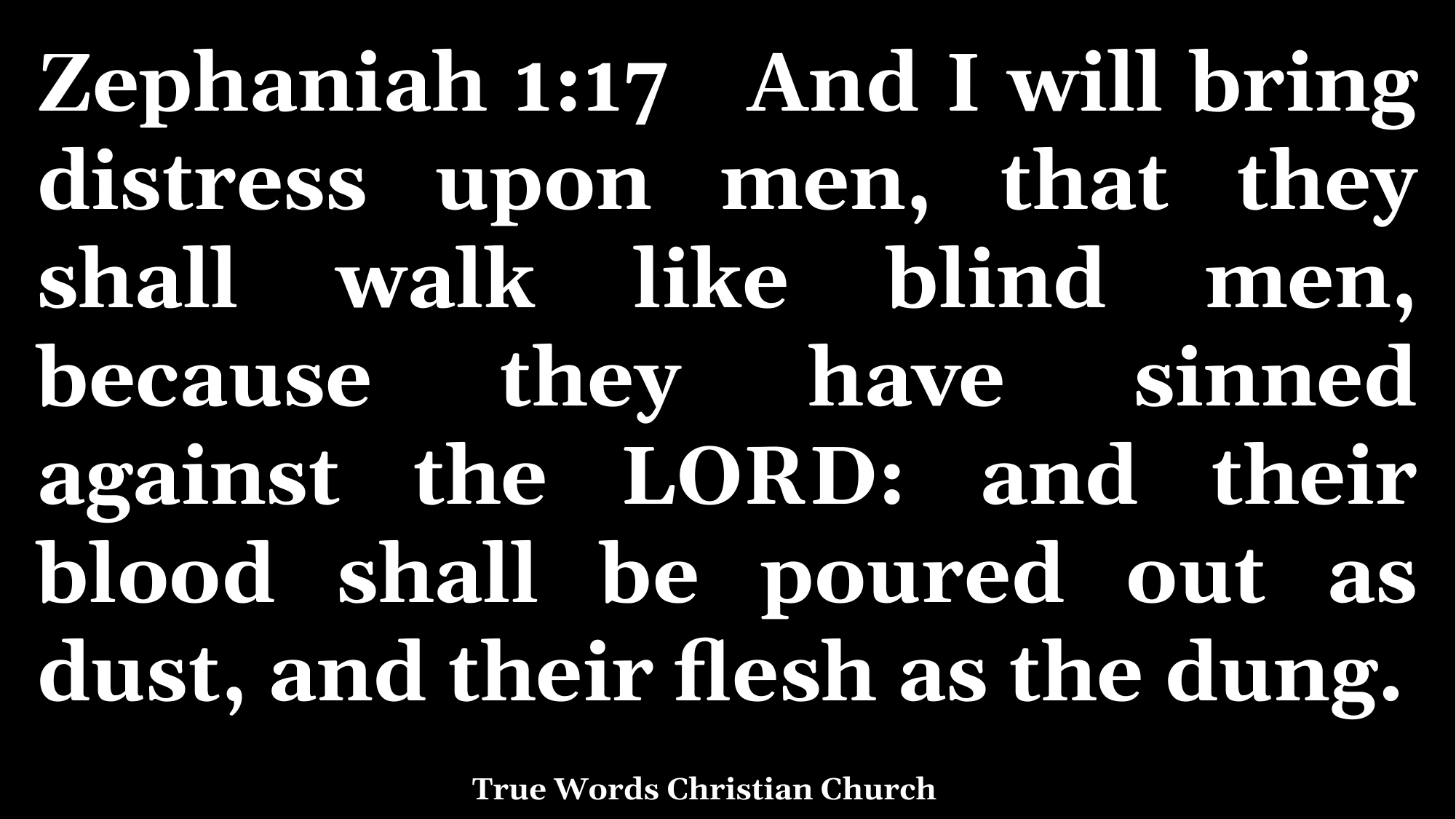

Zephaniah 1:17   And I will bring distress upon men, that they shall walk like blind men, because they have sinned against the LORD: and their blood shall be poured out as dust, and their flesh as the dung.
True Words Christian Church